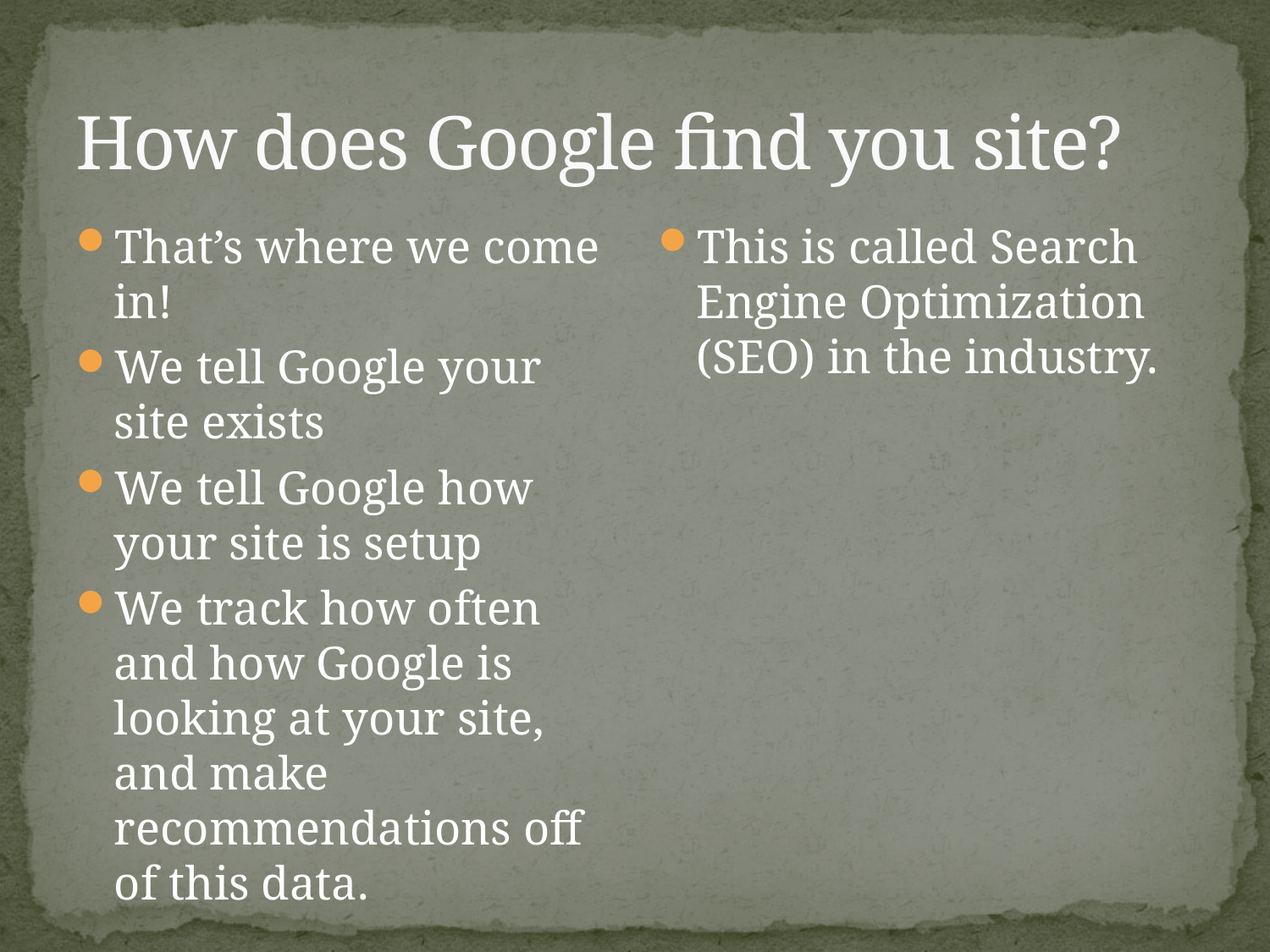

# How does Google find you site?
That’s where we come in!
We tell Google your site exists
We tell Google how your site is setup
We track how often and how Google is looking at your site, and make recommendations off of this data.
This is called Search Engine Optimization (SEO) in the industry.